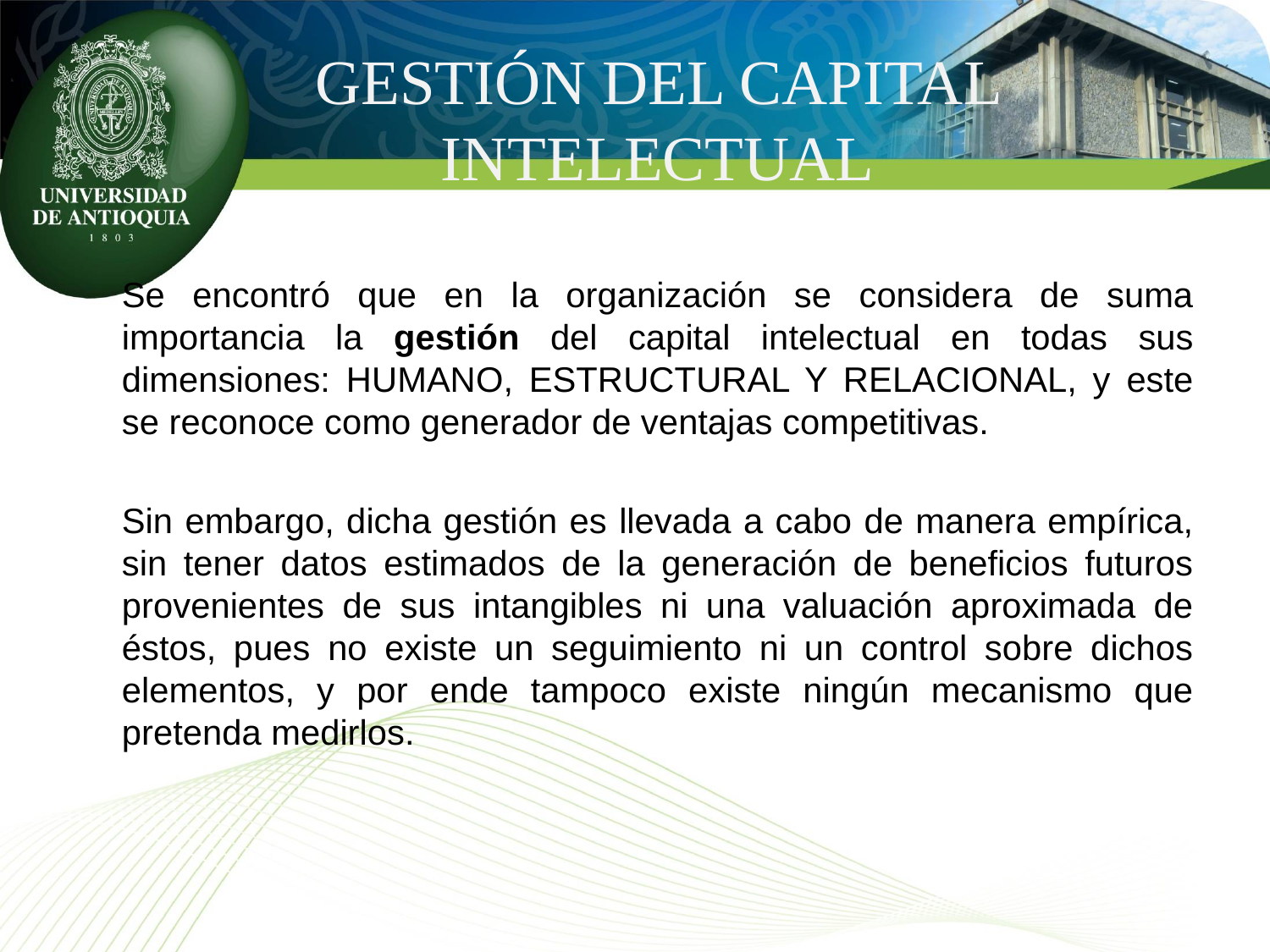

# GESTIÓN DEL CAPITAL INTELECTUAL
Se encontró que en la organización se considera de suma importancia la gestión del capital intelectual en todas sus dimensiones: HUMANO, ESTRUCTURAL Y RELACIONAL, y este se reconoce como generador de ventajas competitivas.

Sin embargo, dicha gestión es llevada a cabo de manera empírica, sin tener datos estimados de la generación de beneficios futuros provenientes de sus intangibles ni una valuación aproximada de éstos, pues no existe un seguimiento ni un control sobre dichos elementos, y por ende tampoco existe ningún mecanismo que pretenda medirlos.